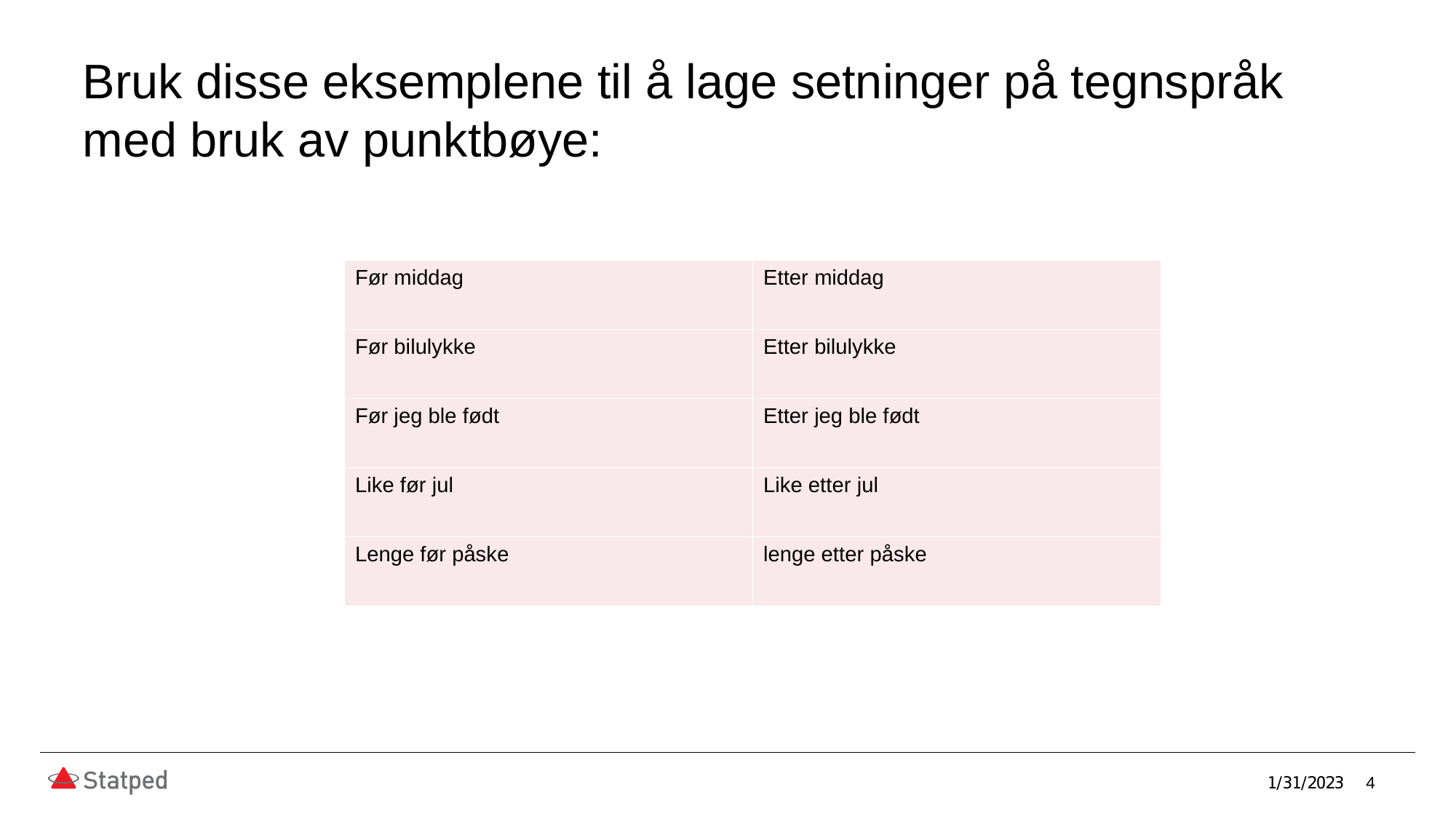

# Bruk disse eksemplene til å lage setninger på tegnspråk med bruk av punktbøye:
| Før middag​ | Etter middag​ |
| --- | --- |
| Før bilulykke​ | Etter bilulykke​ |
| Før jeg ble født​ | Etter jeg ble født​ |
| Like før jul​ | Like etter jul​ |
| Lenge før påske​ | lenge etter påske​ |
4

1/31/2023